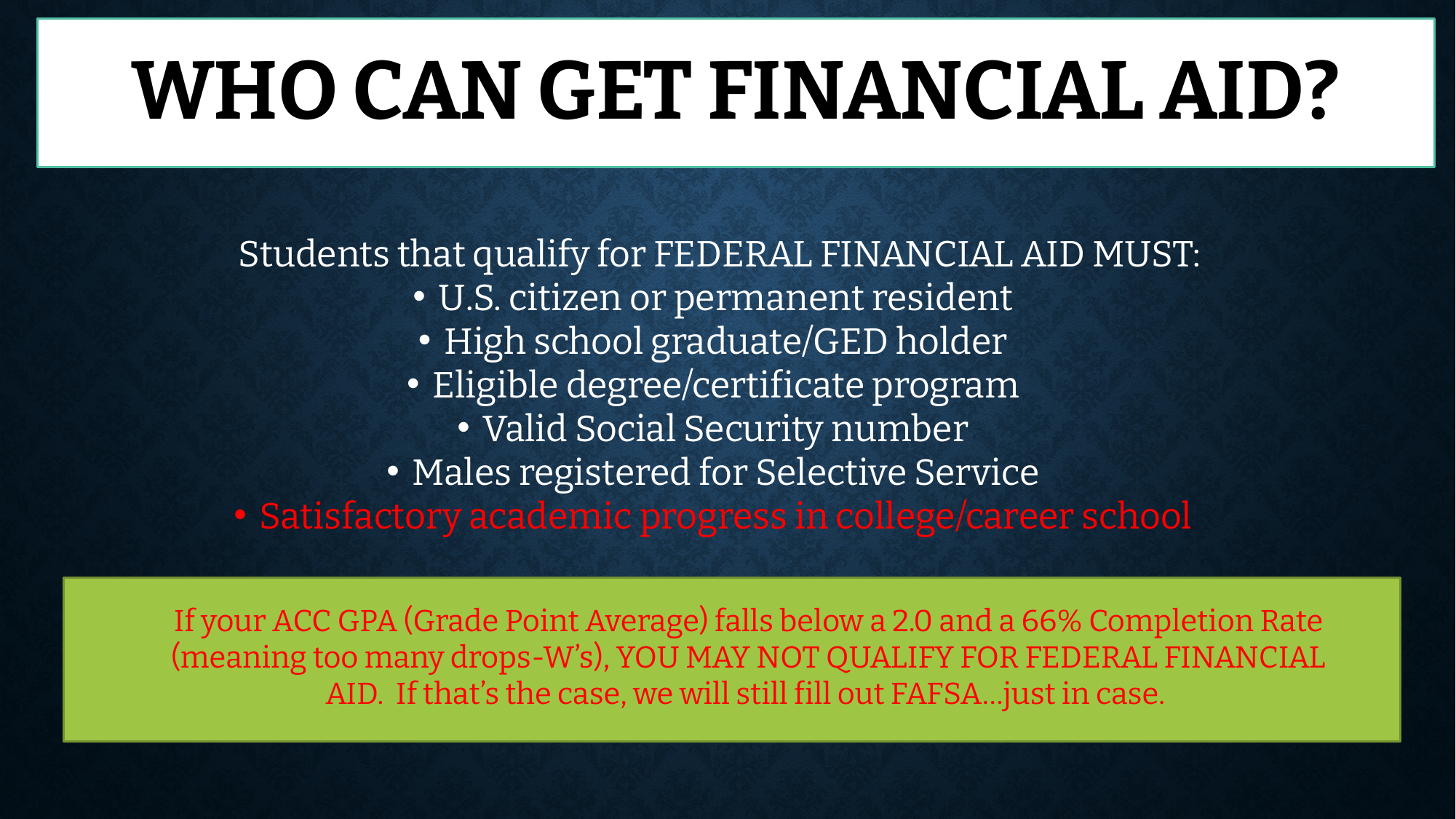

# Who Can Get Financial Aid?

Students that qualify for FEDERAL FINANCIAL AID MUST:
U.S. citizen or permanent resident
High school graduate/GED holder
Eligible degree/certificate program
Valid Social Security number
Males registered for Selective Service
Satisfactory academic progress in college/career school

If your ACC GPA (Grade Point Average) falls below a 2.0 and a 66% Completion Rate (meaning too many drops-W’s), YOU MAY NOT QUALIFY FOR FEDERAL FINANCIAL AID.  If that’s the case, we will still fill out FAFSA…just in case.